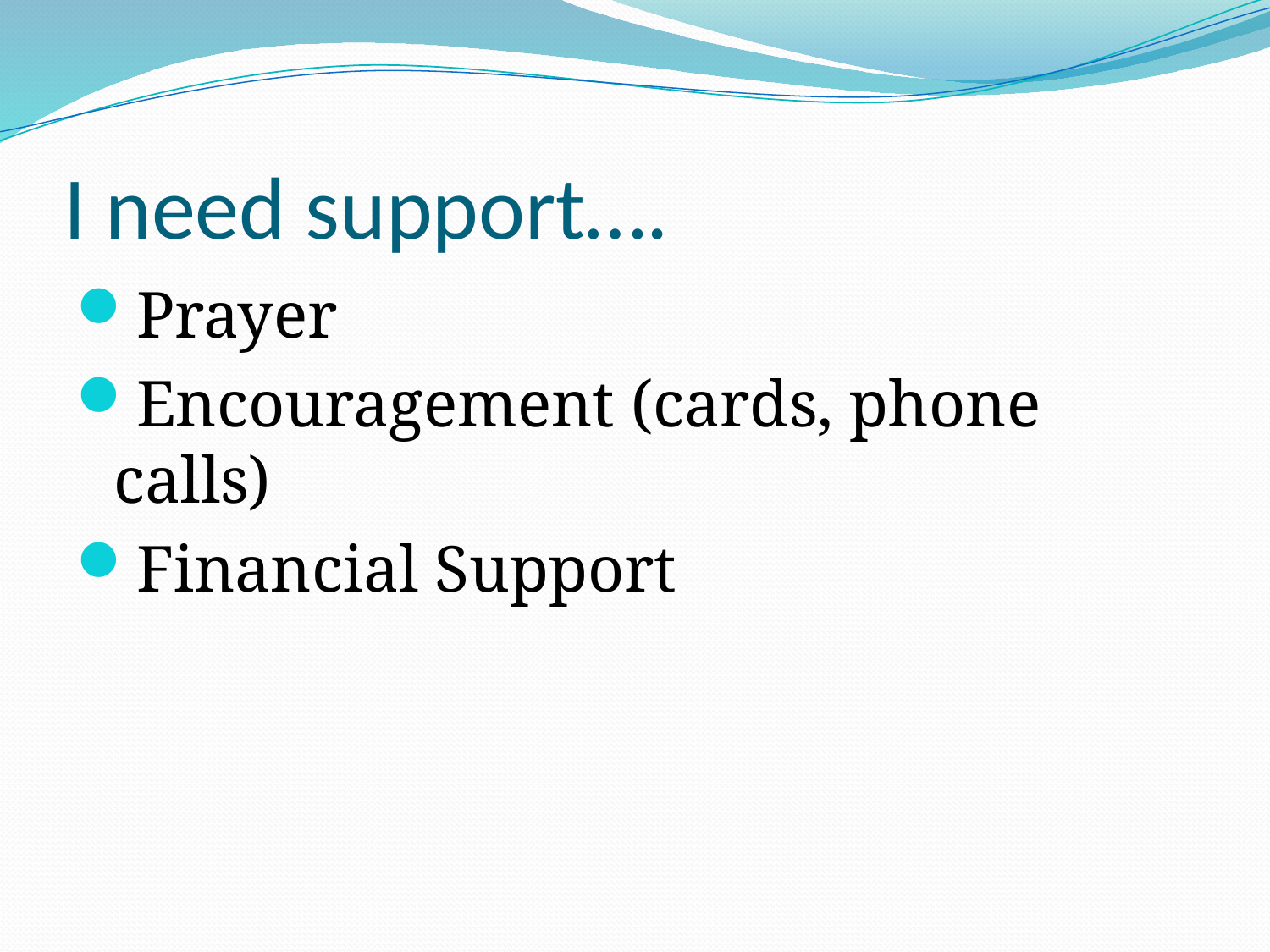

# I need support….
Prayer
Encouragement (cards, phone calls)
Financial Support